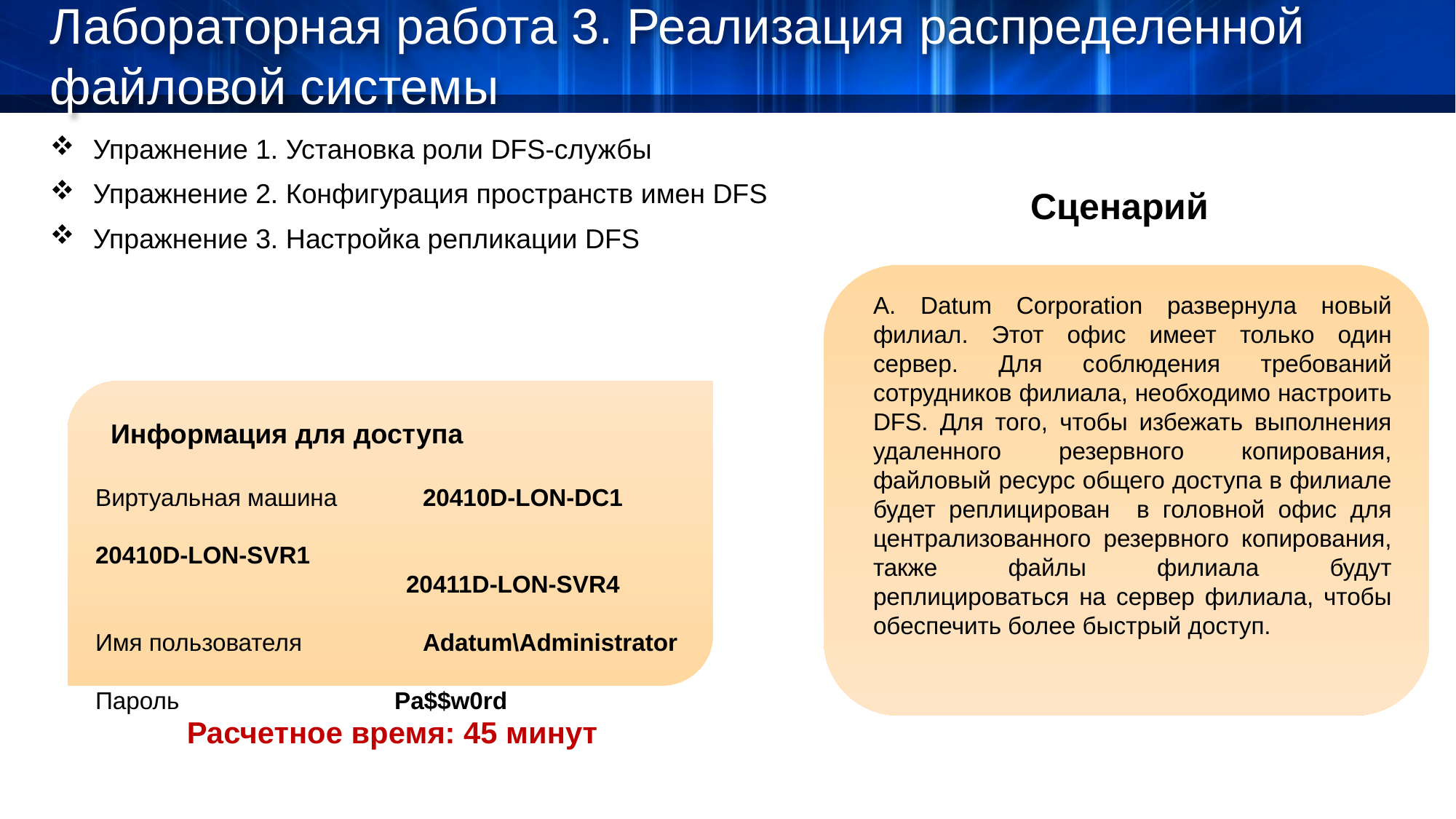

Лабораторная работа 3. Реализация распределенной файловой системы
Упражнение 1. Установка роли DFS-службы
Упражнение 2. Конфигурация пространств имен DFS
Упражнение 3. Настройка репликации DFS
Сценарий

A. Datum Corporation развернула новый филиал. Этот офис имеет только один сервер. Для соблюдения требований сотрудников филиала, необходимо настроить DFS. Для того, чтобы избежать выполнения удаленного резервного копирования, файловый ресурс общего доступа в филиале будет реплицирован  в головной офис для централизованного резервного копирования, также файлы филиала будут реплицироваться на сервер филиала, чтобы обеспечить более быстрый доступ.

Информация для доступа
Виртуальная машина	20410D‑LON‑DC1
				20410D‑LON‑SVR1
20411D-LON-SVR4

Имя пользователя		Adatum\Administrator
Пароль  		            Pa$$w0rd
Расчетное время: 45 минут